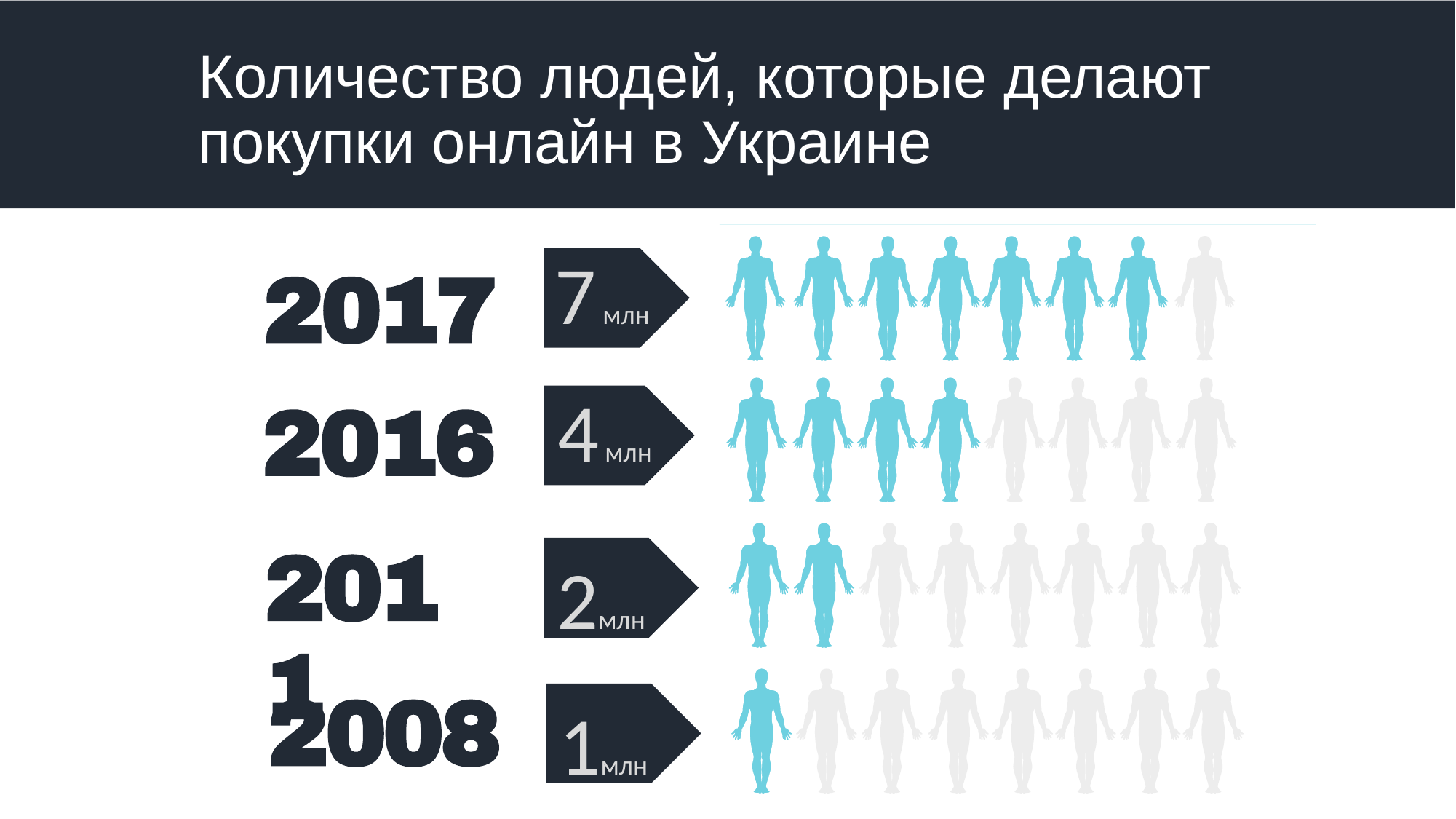

# Количество людей, которые делают покупки онлайн в Украине

7 млн

2017
 2016
2011
2008

4 млн

2млн

1млн